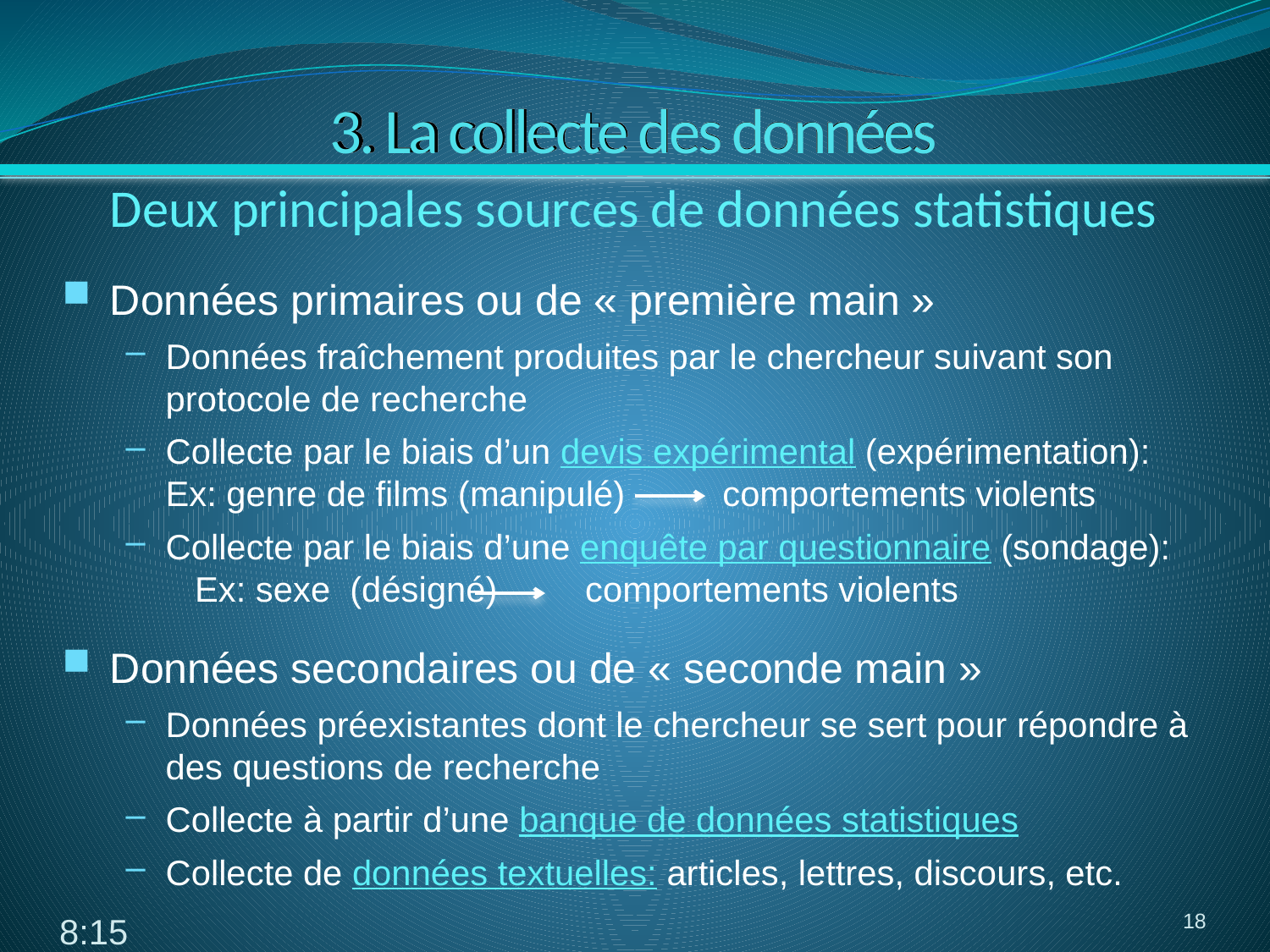

# 3. La collecte des données
Deux principales sources de données statistiques
Données primaires ou de « première main »
Données fraîchement produites par le chercheur suivant son protocole de recherche
Collecte par le biais d’un devis expérimental (expérimentation):       Ex: genre de films (manipulé)          comportements violents
Collecte par le biais d’une enquête par questionnaire (sondage):        Ex: sexe  (désigné)         comportements violents
Données secondaires ou de « seconde main »
Données préexistantes dont le chercheur se sert pour répondre à des questions de recherche
Collecte à partir d’une banque de données statistiques
Collecte de données textuelles: articles, lettres, discours, etc.

18
8:15